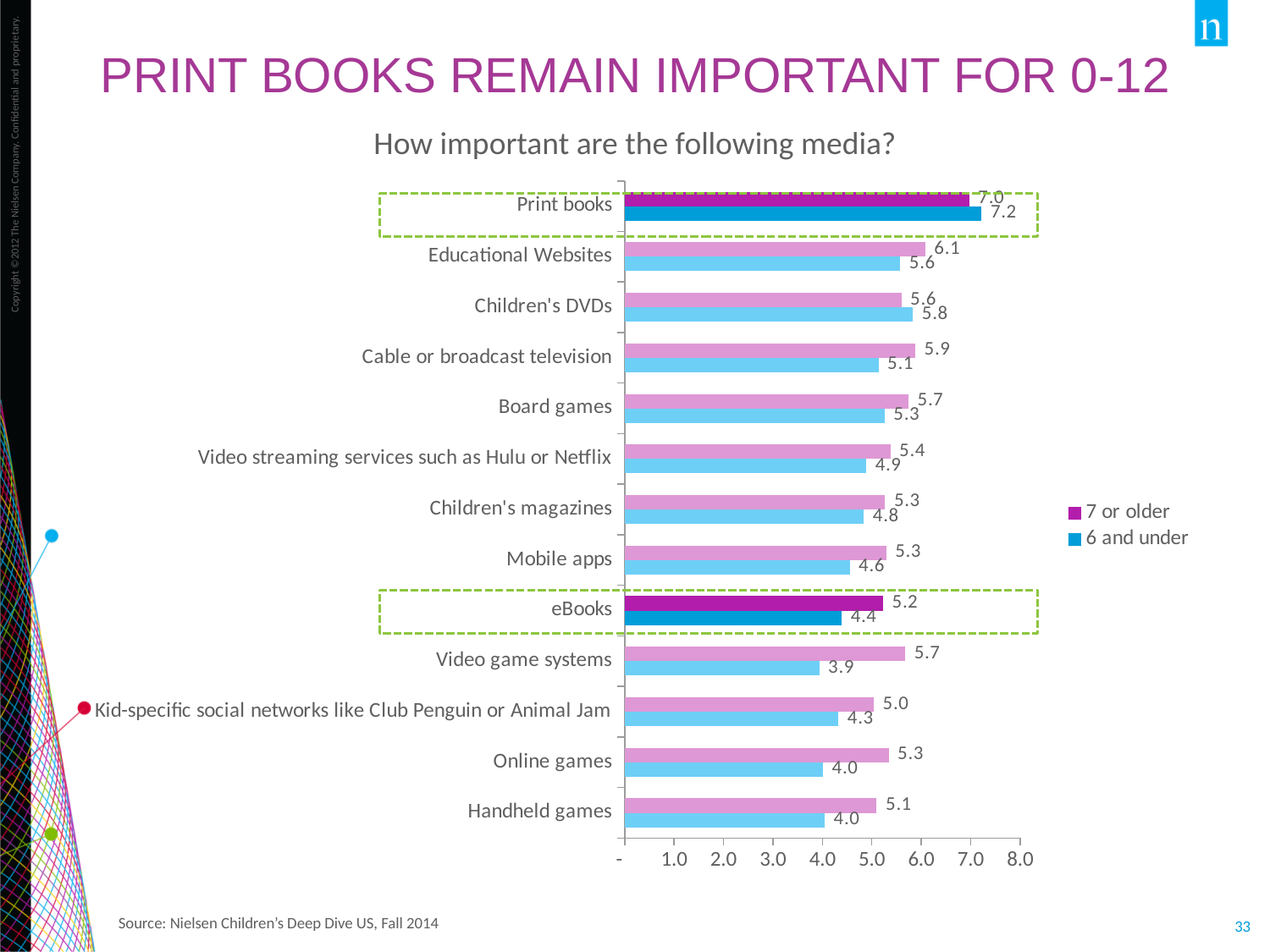

# Print books REMAIN important for 0-12
How important are the following media?

### Chart

| Category | 6 and under | 7 or older |
|---|---|---|
| Handheld games | 4.048 | 5.097999999999995 |
| Online games | 4.015999999999996 | 5.343000000000001 |
| Kid-specific social networks like Club Penguin or Animal Jam | 4.322999999999993 | 5.043 |
| Video game systems | 3.937 | 5.674999999999994 |
| eBooks | 4.391 | 5.226000000000001 |
| Mobile apps | 4.552 | 5.29 |
| Children's magazines | 4.84 | 5.269 |
| Video streaming services such as Hulu or Netflix | 4.889 | 5.374 |
| Board games | 5.26 | 5.742 |
| Cable or broadcast television | 5.133999999999999 | 5.881 |
| Children's DVDs | 5.833 | 5.598000000000001 |
| Educational Websites | 5.577 | 6.081 |
| Print books | 7.222999999999995 | 6.971 |

Source: Nielsen Children’s Deep Dive US, Fall 2014